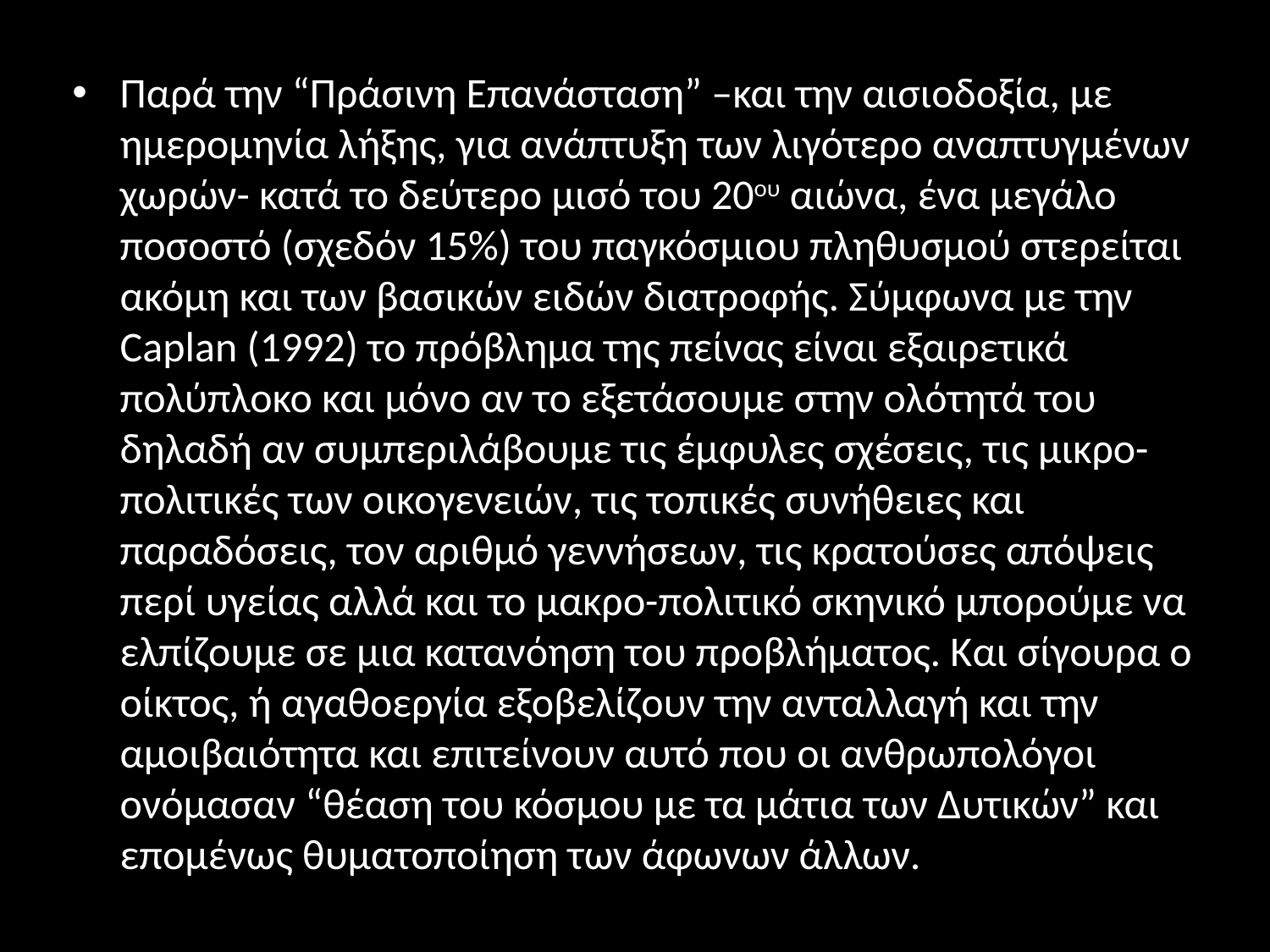

#
Παρά την “Πράσινη Επανάσταση” –και την αισιοδοξία, με ημερομηνία λήξης, για ανάπτυξη των λιγότερο αναπτυγμένων χωρών- κατά το δεύτερο μισό του 20ου αιώνα, ένα μεγάλο ποσοστό (σχεδόν 15%) του παγκόσμιου πληθυσμού στερείται ακόμη και των βασικών ειδών διατροφής. Σύμφωνα με την Caplan (1992) το πρόβλημα της πείνας είναι εξαιρετικά πολύπλοκο και μόνο αν το εξετάσουμε στην ολότητά του δηλαδή αν συμπεριλάβουμε τις έμφυλες σχέσεις, τις μικρο-πολιτικές των οικογενειών, τις τοπικές συνήθειες και παραδόσεις, τον αριθμό γεννήσεων, τις κρατούσες απόψεις περί υγείας αλλά και το μακρο-πολιτικό σκηνικό μπορούμε να ελπίζουμε σε μια κατανόηση του προβλήματος. Και σίγουρα ο οίκτος, ή αγαθοεργία εξοβελίζουν την ανταλλαγή και την αμοιβαιότητα και επιτείνουν αυτό που οι ανθρωπολόγοι ονόμασαν “θέαση του κόσμου με τα μάτια των Δυτικών” και επομένως θυματοποίηση των άφωνων άλλων.